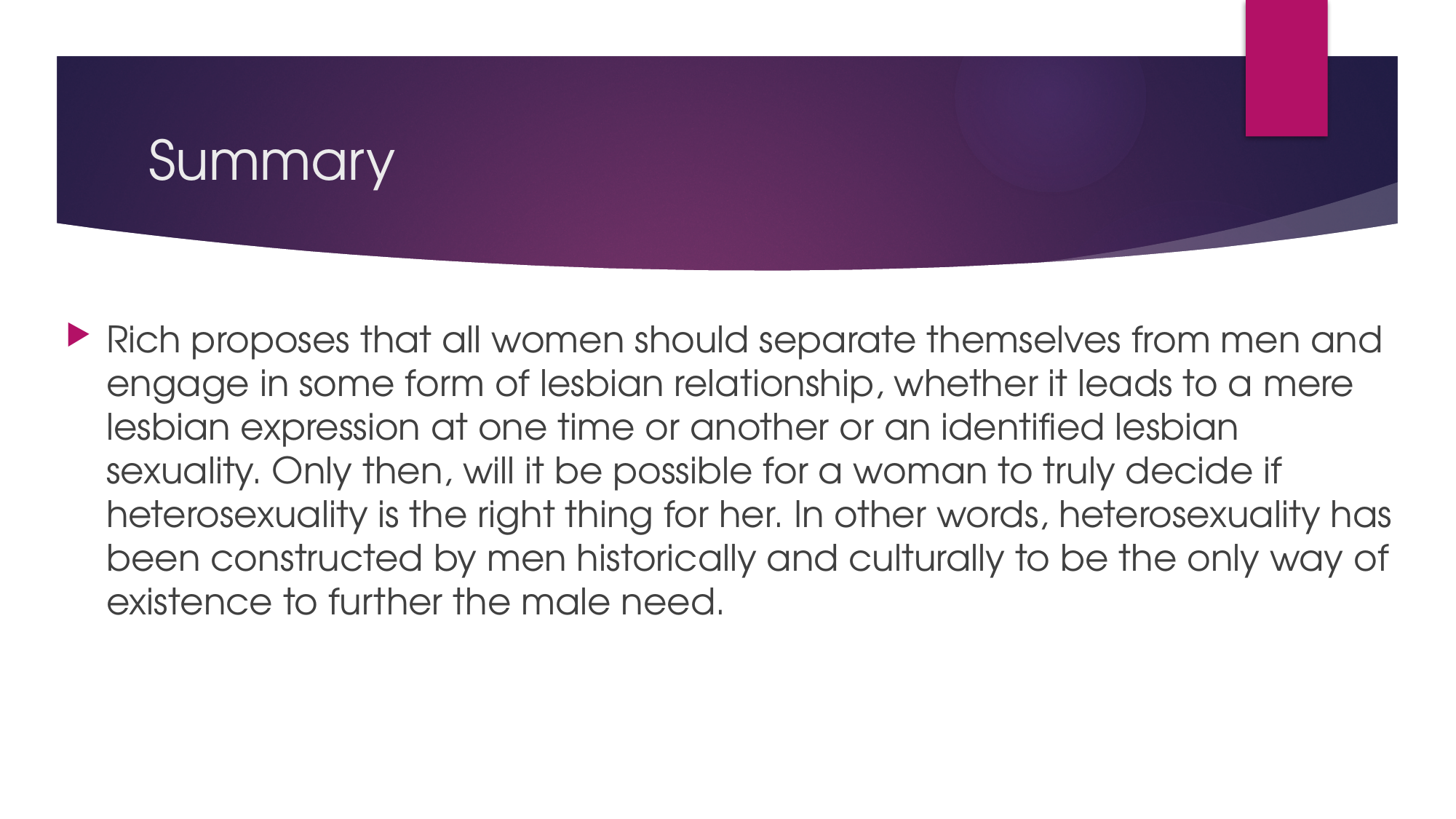

# Summary
Rich proposes that all women should separate themselves from men and engage in some form of lesbian relationship, whether it leads to a mere lesbian expression at one time or another or an identified lesbian sexuality. Only then, will it be possible for a woman to truly decide if heterosexuality is the right thing for her. In other words, heterosexuality has been constructed by men historically and culturally to be the only way of existence to further the male need.